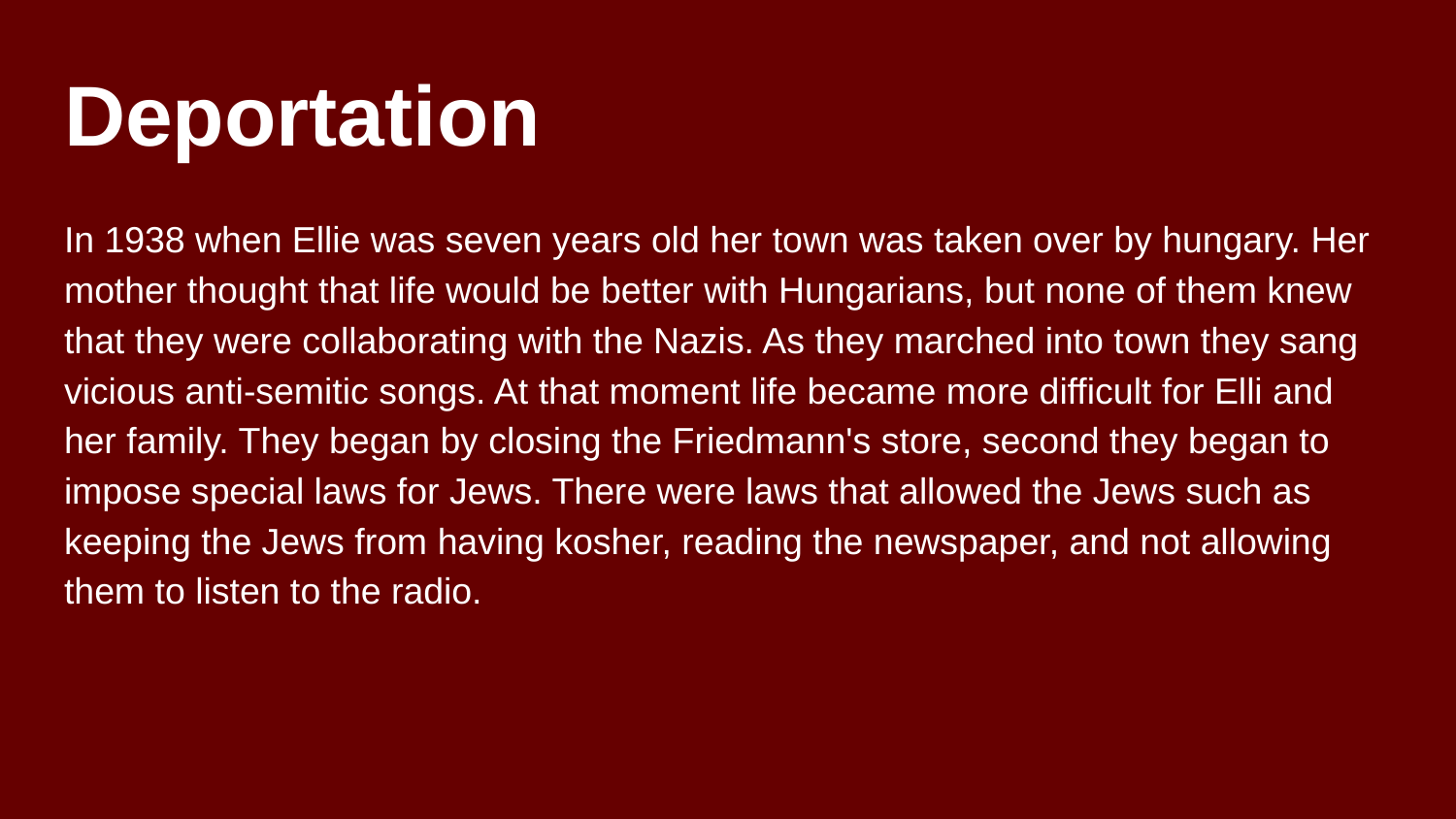

# Deportation
In 1938 when Ellie was seven years old her town was taken over by hungary. Her mother thought that life would be better with Hungarians, but none of them knew that they were collaborating with the Nazis. As they marched into town they sang vicious anti-semitic songs. At that moment life became more difficult for Elli and her family. They began by closing the Friedmann's store, second they began to impose special laws for Jews. There were laws that allowed the Jews such as keeping the Jews from having kosher, reading the newspaper, and not allowing them to listen to the radio.